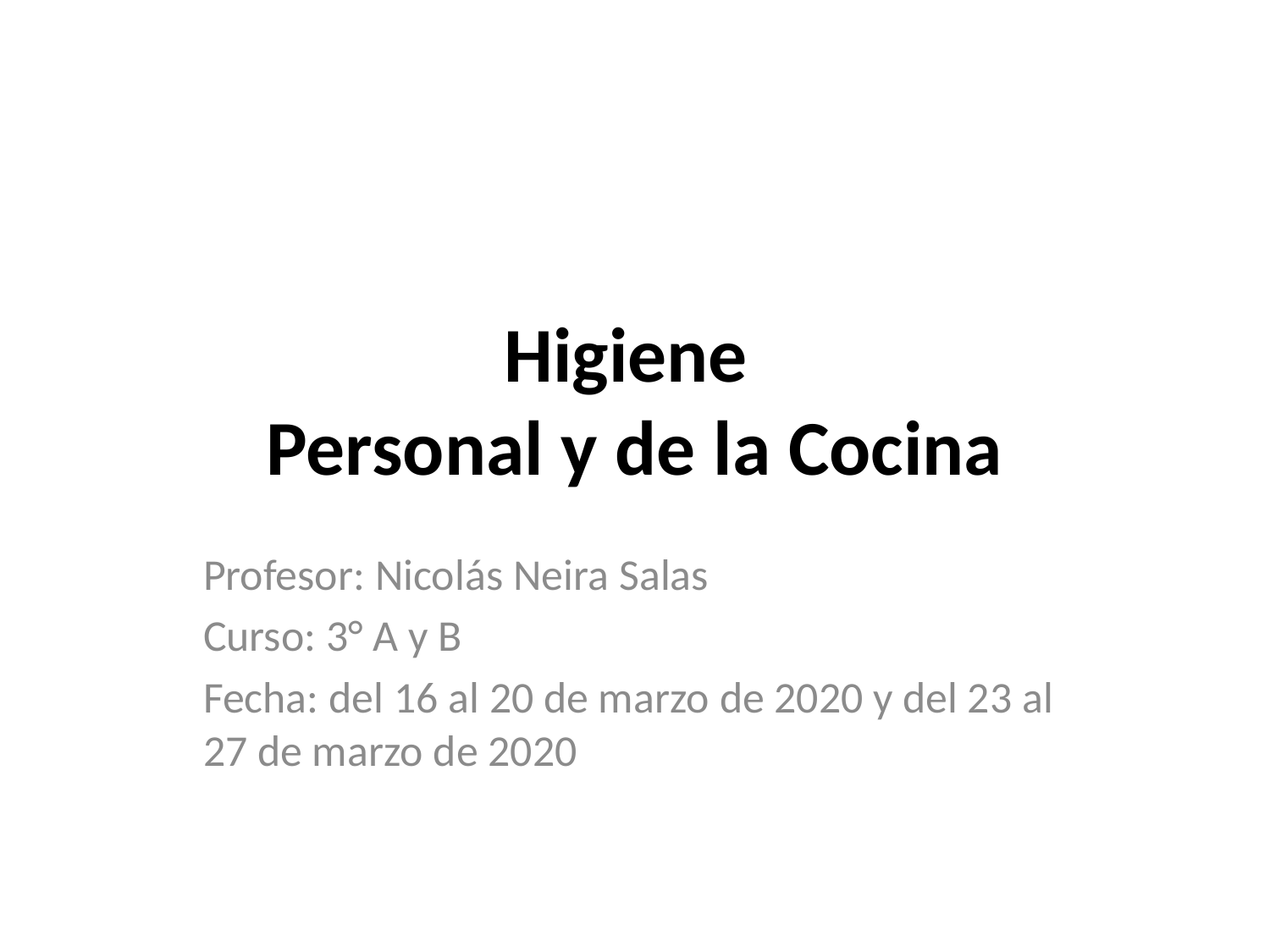

# Higiene Personal y de la Cocina
Profesor: Nicolás Neira Salas
Curso: 3° A y B
Fecha: del 16 al 20 de marzo de 2020 y del 23 al 27 de marzo de 2020